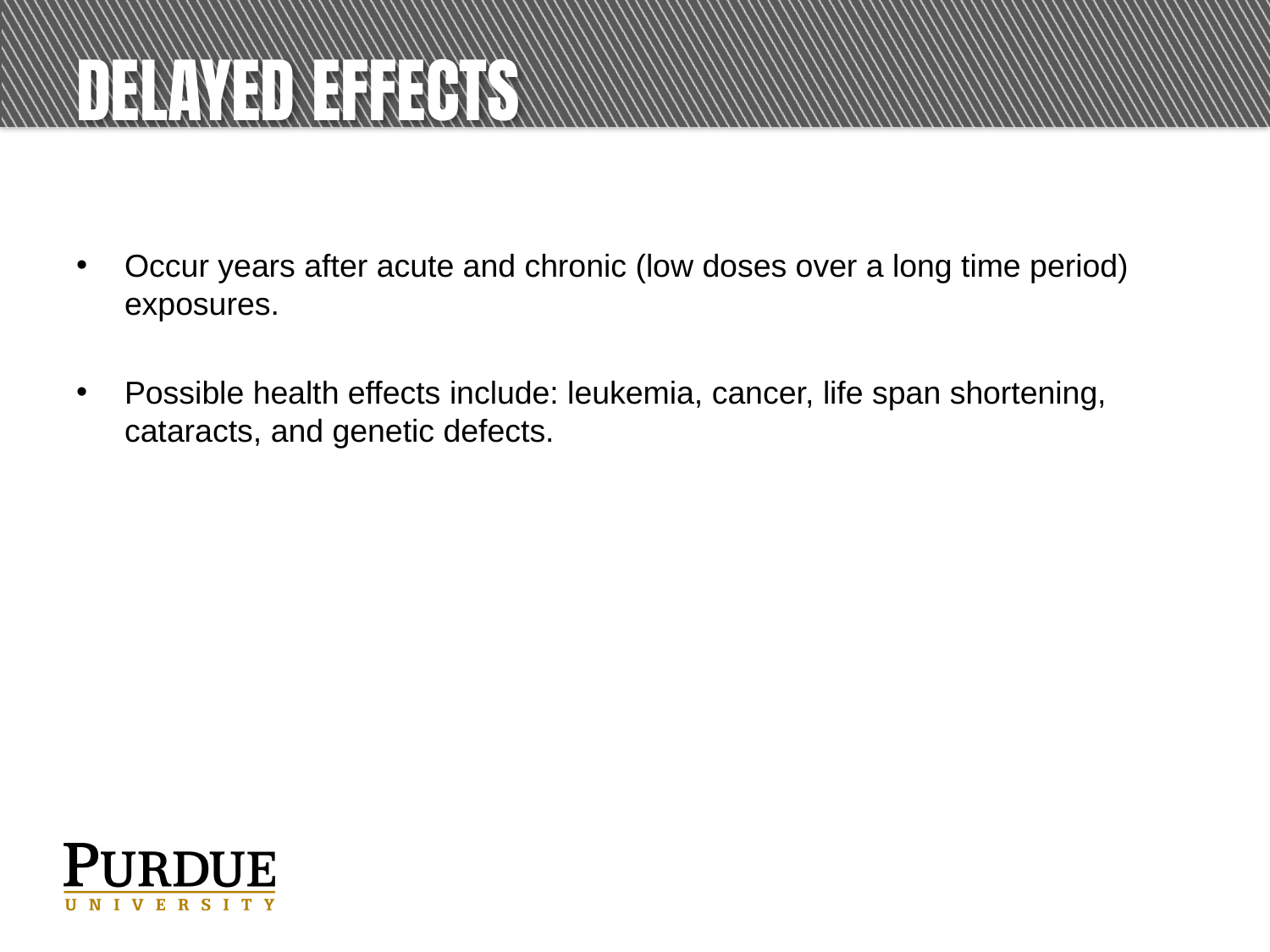

# Delayed Effects
Occur years after acute and chronic (low doses over a long time period) exposures.

Possible health effects include: leukemia, cancer, life span shortening, cataracts, and genetic defects.